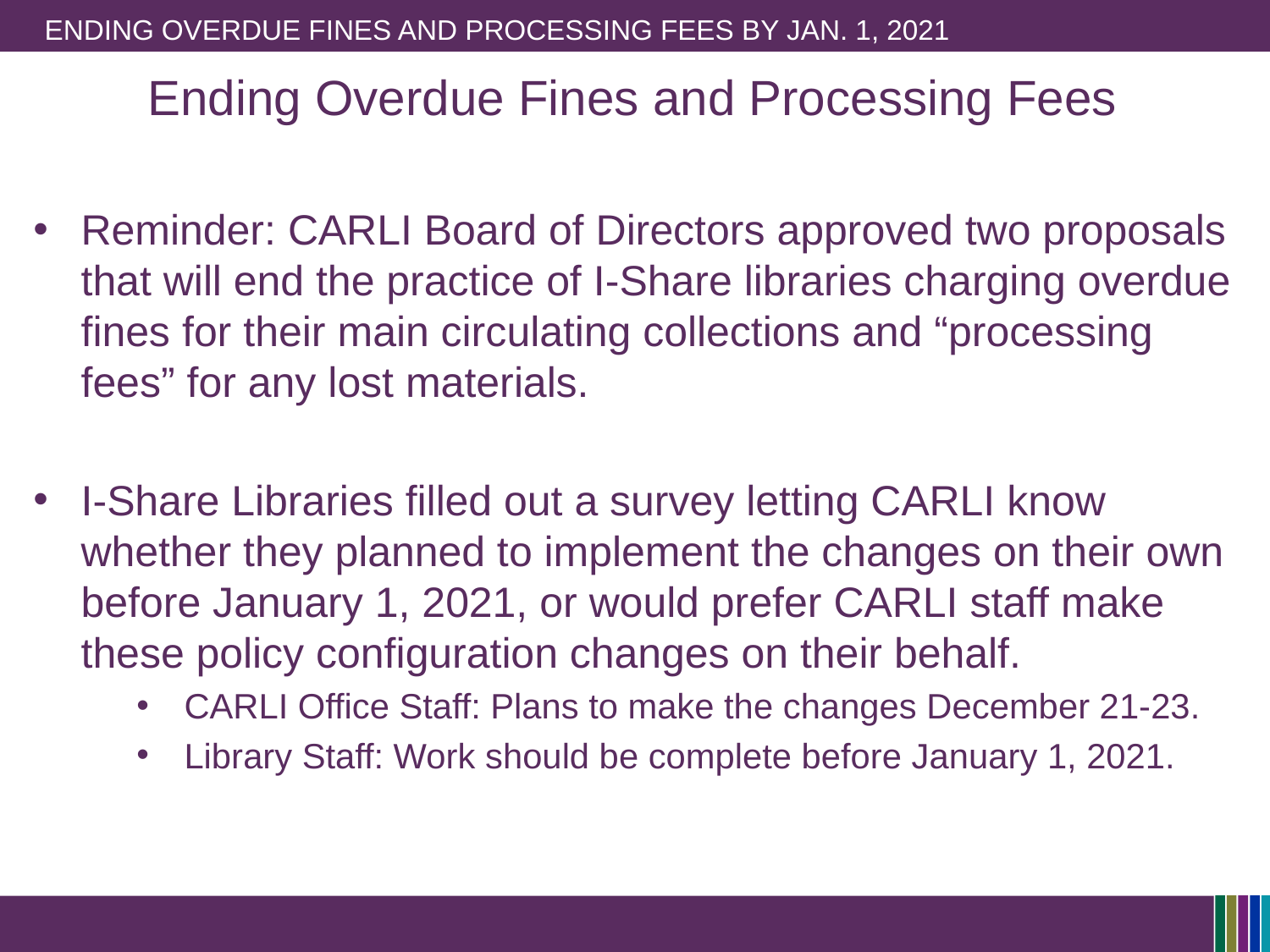

# endING overdue fines and processing fees by Jan. 1, 2021
Ending Overdue Fines and Processing Fees

Reminder: CARLI Board of Directors approved two proposals that will end the practice of I-Share libraries charging overdue fines for their main circulating collections and “processing fees” for any lost materials.

I-Share Libraries filled out a survey letting CARLI know whether they planned to implement the changes on their own before January 1, 2021, or would prefer CARLI staff make these policy configuration changes on their behalf.
CARLI Office Staff: Plans to make the changes December 21-23.
Library Staff: Work should be complete before January 1, 2021.